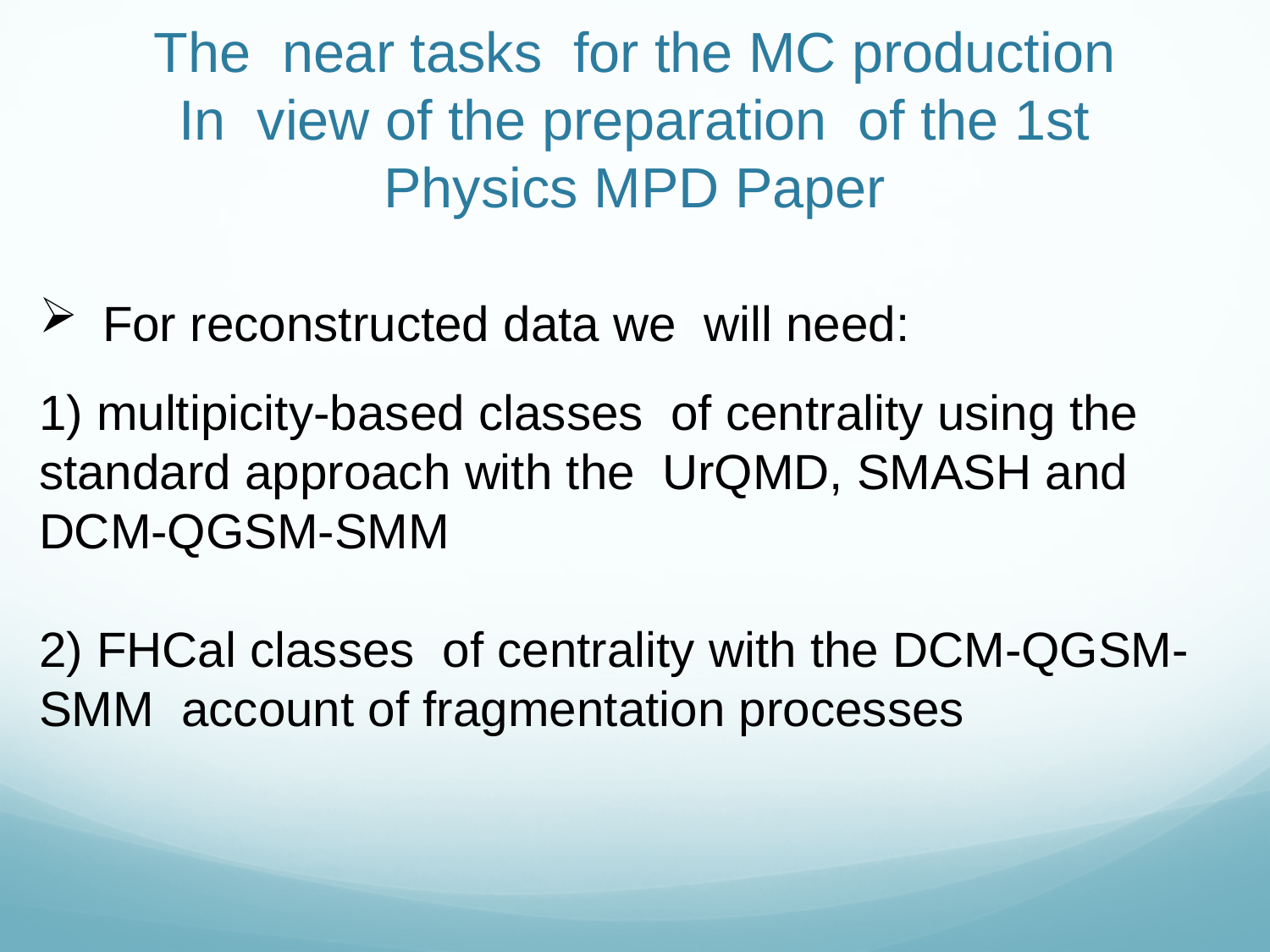

# The  near tasks  for the MC production In  view of the preparation  of the 1st Physics MPD Paper
For reconstructed data we  will need:

1) multipicity-based classes  of centrality using the standard approach with the  UrQMD, SMASH and  DCM-QGSM-SMM

2) FHCal classes  of centrality with the DCM-QGSM-SMM  account of fragmentation processes